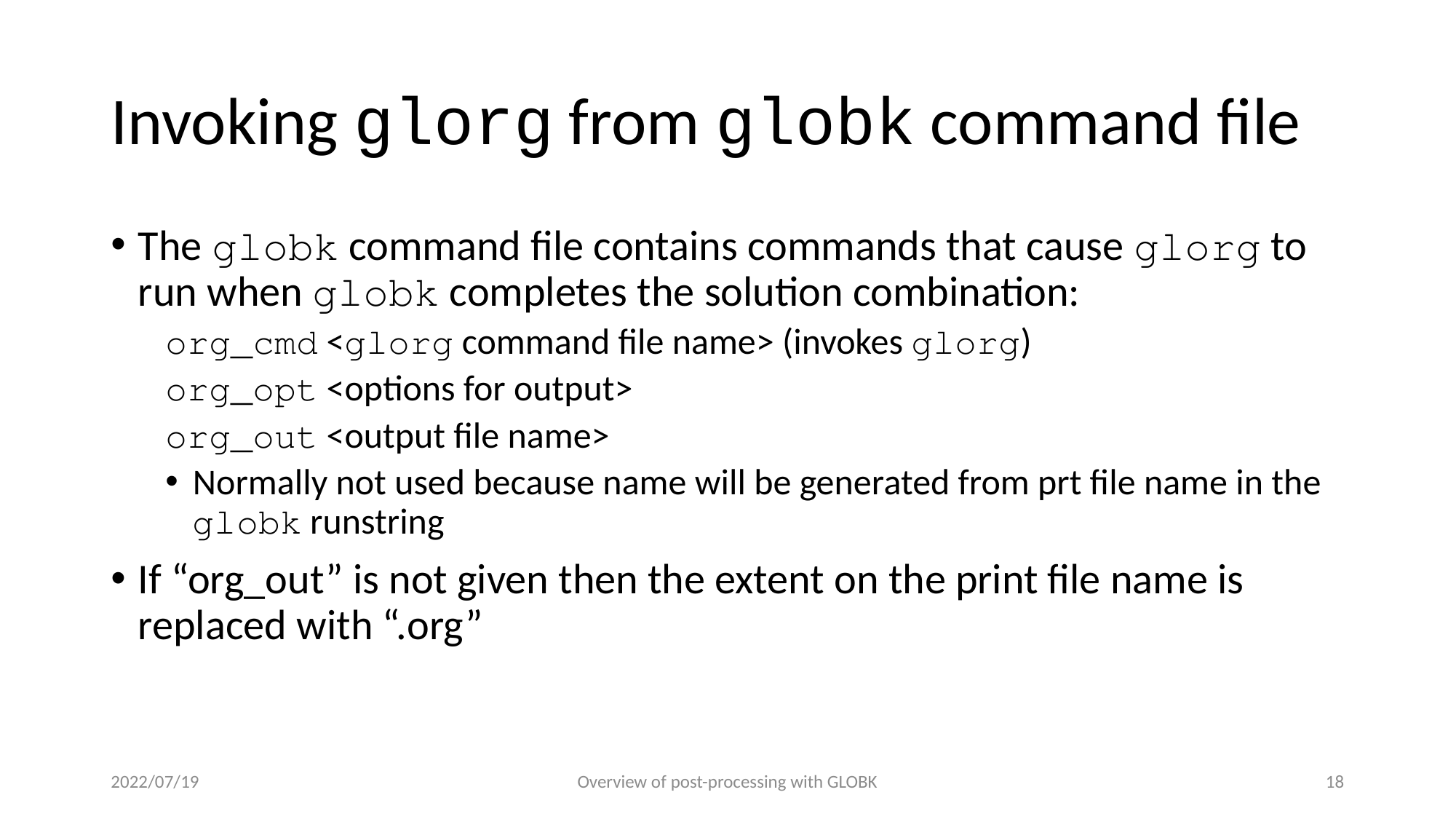

# Invoking glorg from globk command file
The globk command file contains commands that cause glorg to run when globk completes the solution combination:
org_cmd <glorg command file name> (invokes glorg)
org_opt <options for output>
org_out <output file name>
Normally not used because name will be generated from prt file name in the globk runstring
If “org_out” is not given then the extent on the print file name is replaced with “.org”
2022/07/19
Overview of post-processing with GLOBK
18